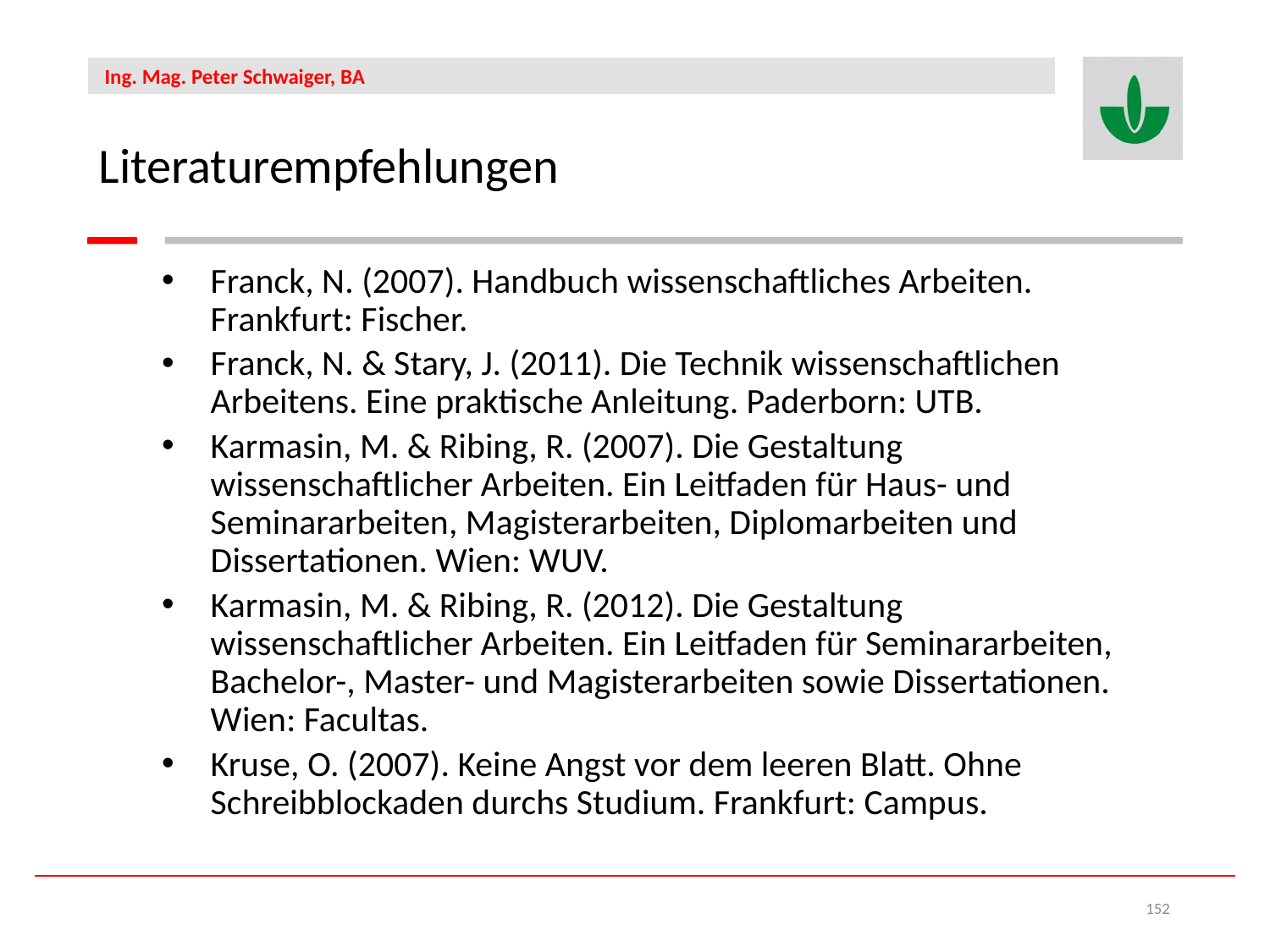

Literaturempfehlungen
Franck, N. (2007). Handbuch wissenschaftliches Arbeiten. Frankfurt: Fischer.
Franck, N. & Stary, J. (2011). Die Technik wissenschaftlichen Arbeitens. Eine praktische Anleitung. Paderborn: UTB.
Karmasin, M. & Ribing, R. (2007). Die Gestaltung wissenschaftlicher Arbeiten. Ein Leitfaden für Haus- und Seminararbeiten, Magisterarbeiten, Diplomarbeiten und Dissertationen. Wien: WUV.
Karmasin, M. & Ribing, R. (2012). Die Gestaltung wissenschaftlicher Arbeiten. Ein Leitfaden für Seminararbeiten, Bachelor-, Master- und Magisterarbeiten sowie Dissertationen. Wien: Facultas.
Kruse, O. (2007). Keine Angst vor dem leeren Blatt. Ohne Schreibblockaden durchs Studium. Frankfurt: Campus.

152